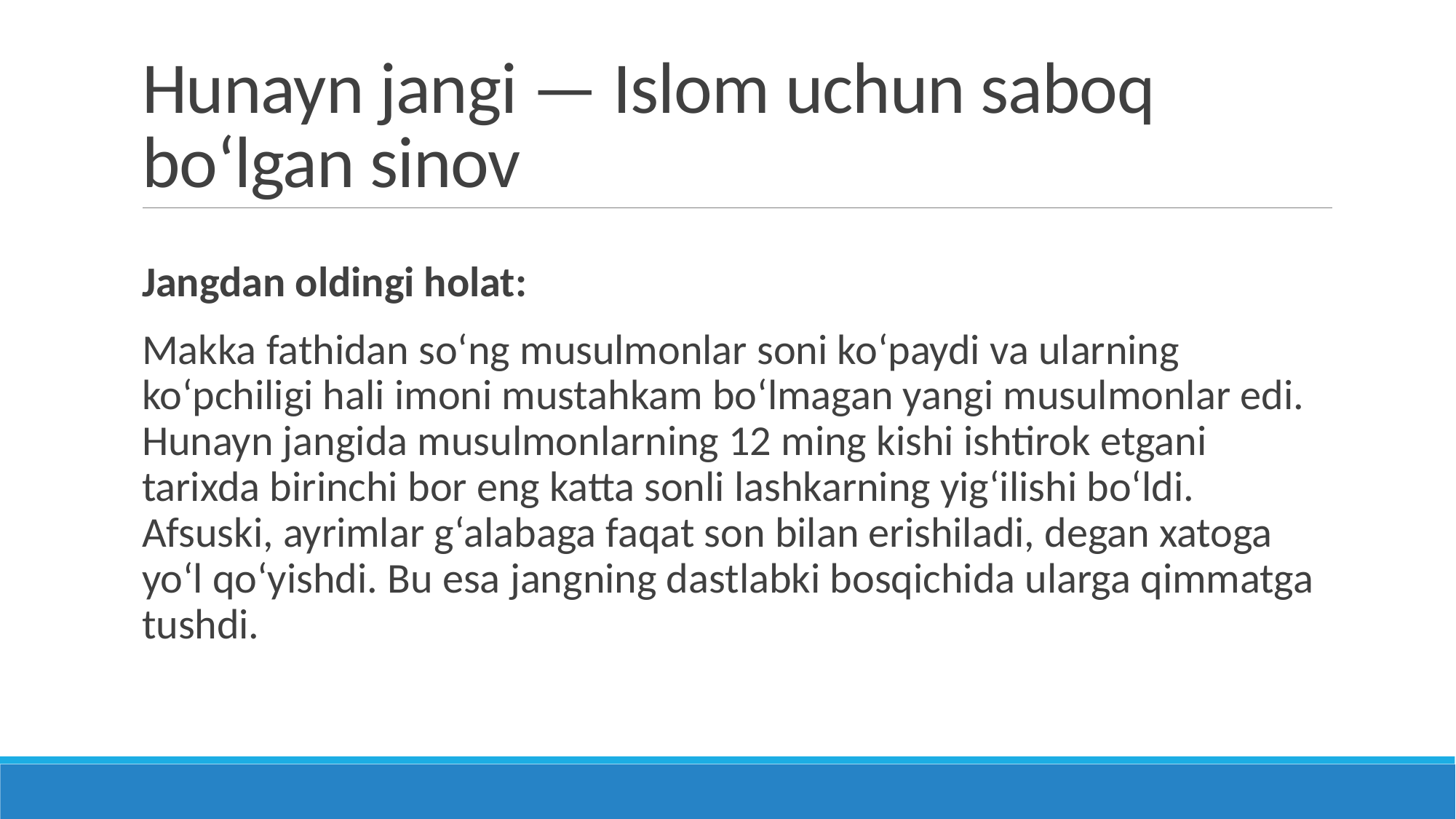

# Hunayn jangi — Islom uchun saboq bo‘lgan sinov
Jangdan oldingi holat:
Makka fathidan so‘ng musulmonlar soni ko‘paydi va ularning ko‘pchiligi hali imoni mustahkam bo‘lmagan yangi musulmonlar edi. Hunayn jangida musulmonlarning 12 ming kishi ishtirok etgani tarixda birinchi bor eng katta sonli lashkarning yig‘ilishi bo‘ldi. Afsuski, ayrimlar g‘alabaga faqat son bilan erishiladi, degan xatoga yo‘l qo‘yishdi. Bu esa jangning dastlabki bosqichida ularga qimmatga tushdi.